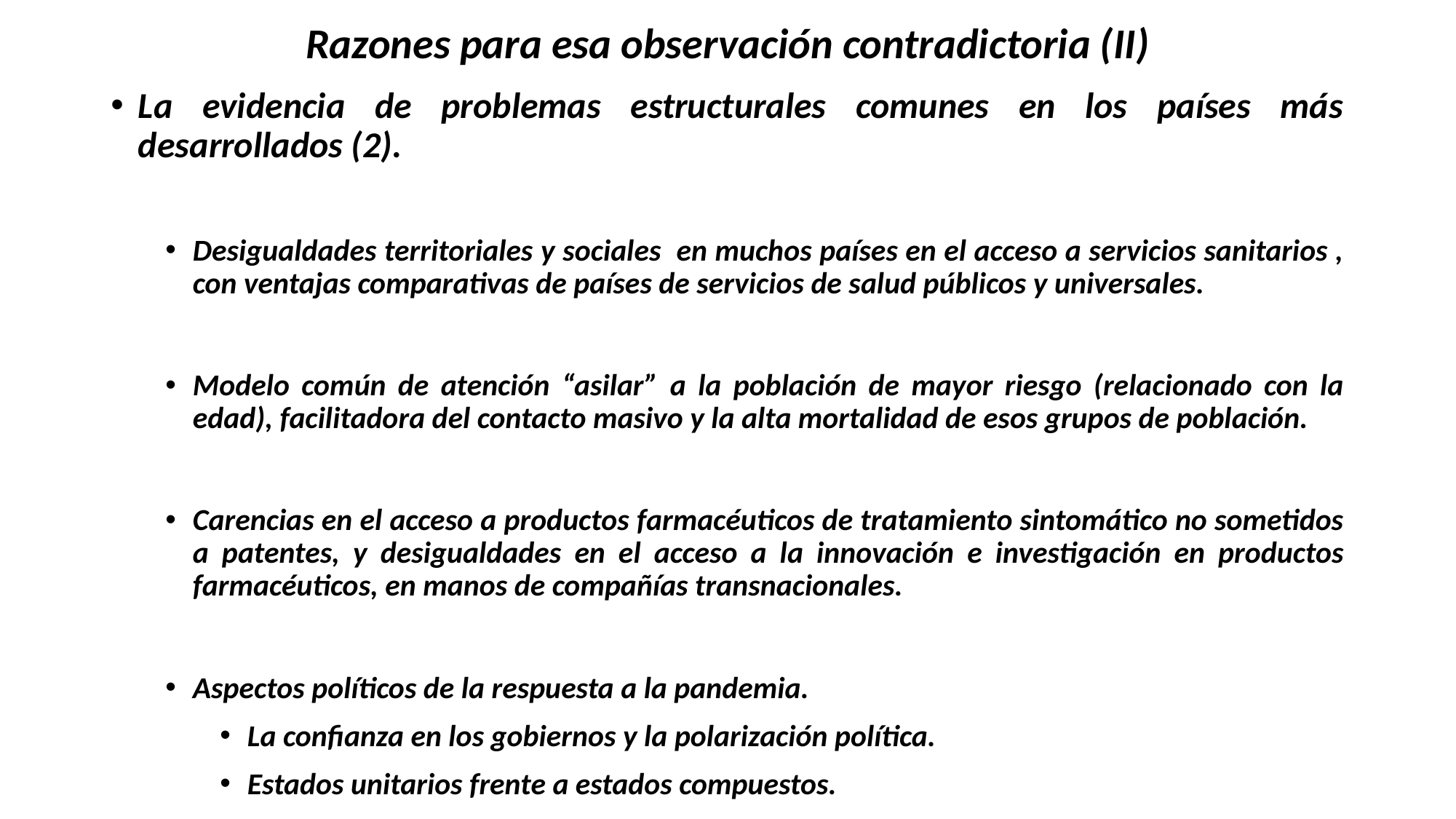

# Razones para esa observación contradictoria (II)
La evidencia de problemas estructurales comunes en los países más desarrollados (2).

Desigualdades territoriales y sociales  en muchos países en el acceso a servicios sanitarios , con ventajas comparativas de países de servicios de salud públicos y universales.

Modelo común de atención “asilar” a la población de mayor riesgo (relacionado con la edad), facilitadora del contacto masivo y la alta mortalidad de esos grupos de población.

Carencias en el acceso a productos farmacéuticos de tratamiento sintomático no sometidos a patentes, y desigualdades en el acceso a la innovación e investigación en productos farmacéuticos, en manos de compañías transnacionales.

Aspectos políticos de la respuesta a la pandemia.
La confianza en los gobiernos y la polarización política.
Estados unitarios frente a estados compuestos.